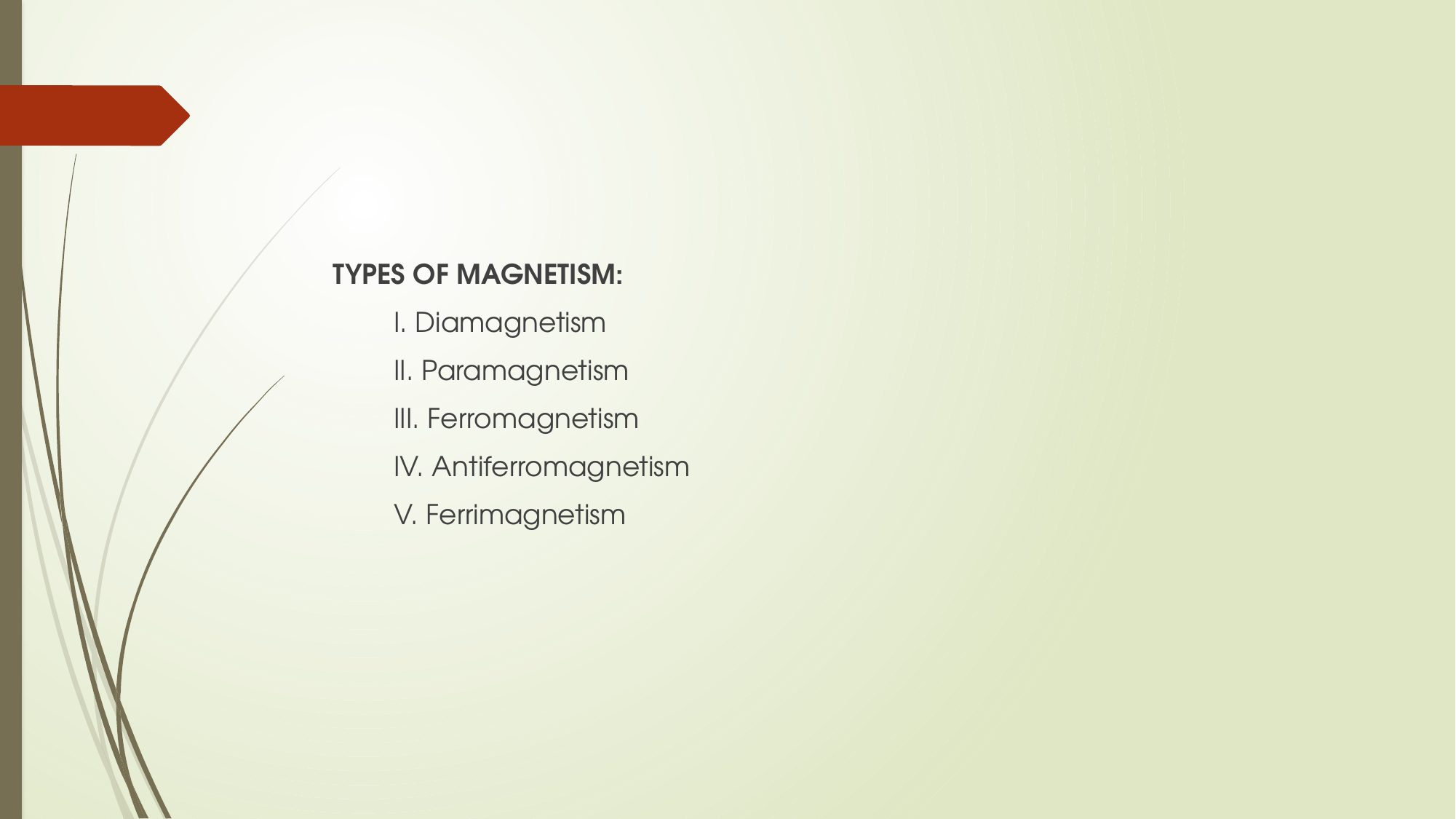

TYPES OF MAGNETISM:
        I. Diamagnetism
        II. Paramagnetism
        III. Ferromagnetism
        IV. Antiferromagnetism
        V. Ferrimagnetism